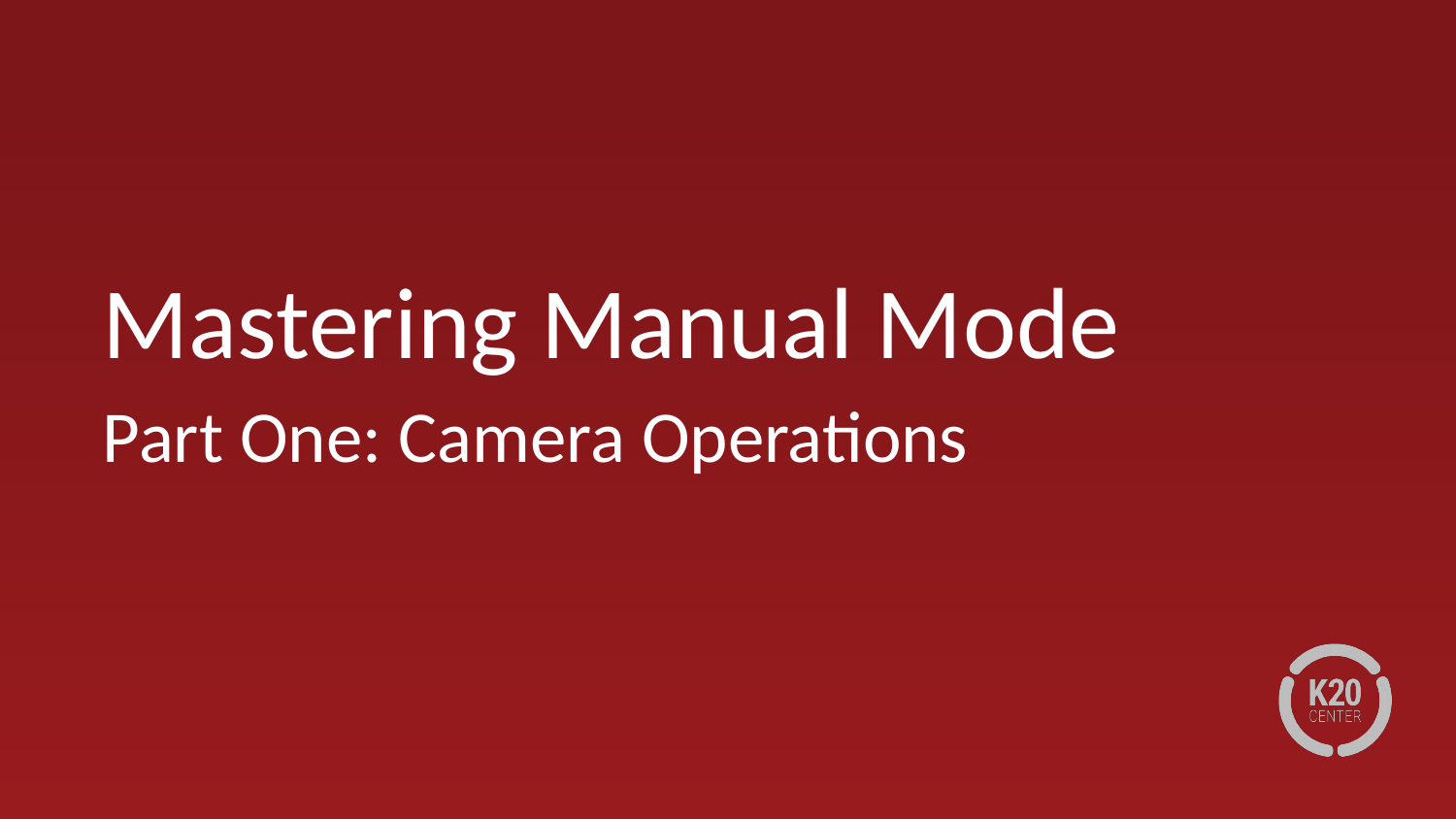

# Mastering Manual Mode
Part One: Camera Operations